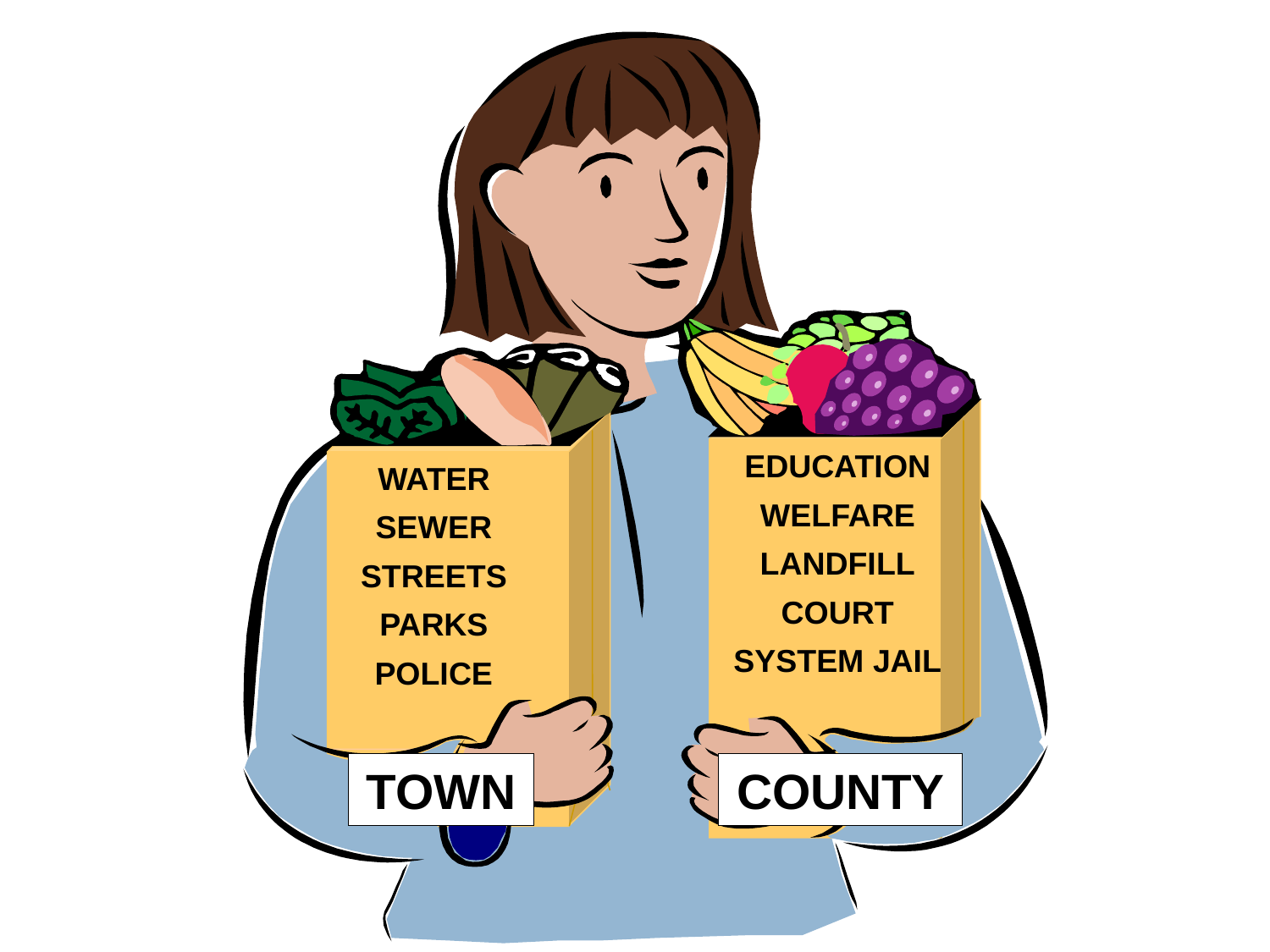

EDUCATION
WELFARE
LANDFILL
COURT
SYSTEM JAIL
WATER
SEWER
STREETS
PARKS
POLICE

TOWN
COUNTY